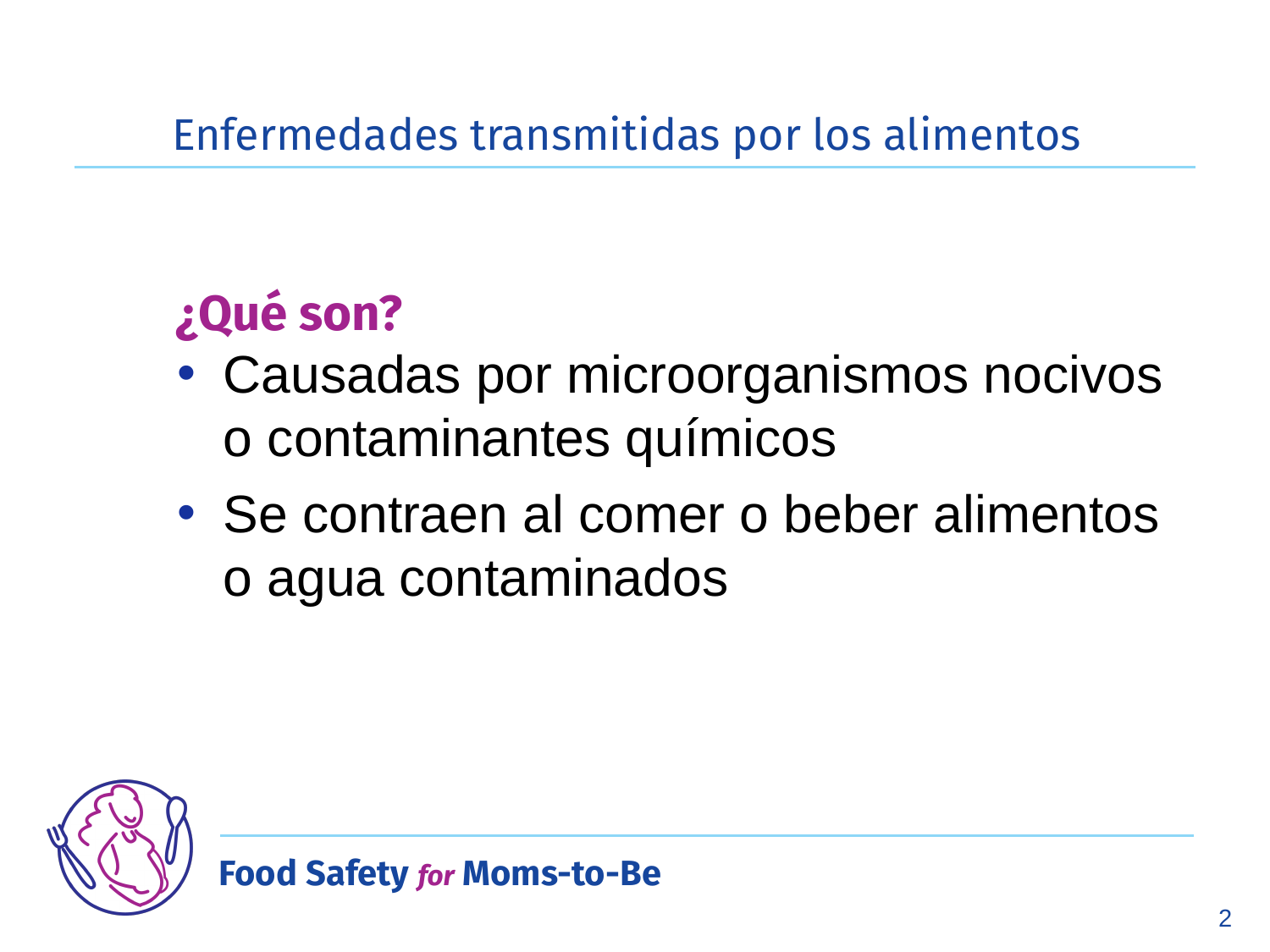

# Enfermedades transmitidas por los alimentos
¿Qué son?
Causadas por microorganismos nocivos o contaminantes químicos
Se contraen al comer o beber alimentos o agua contaminados
2